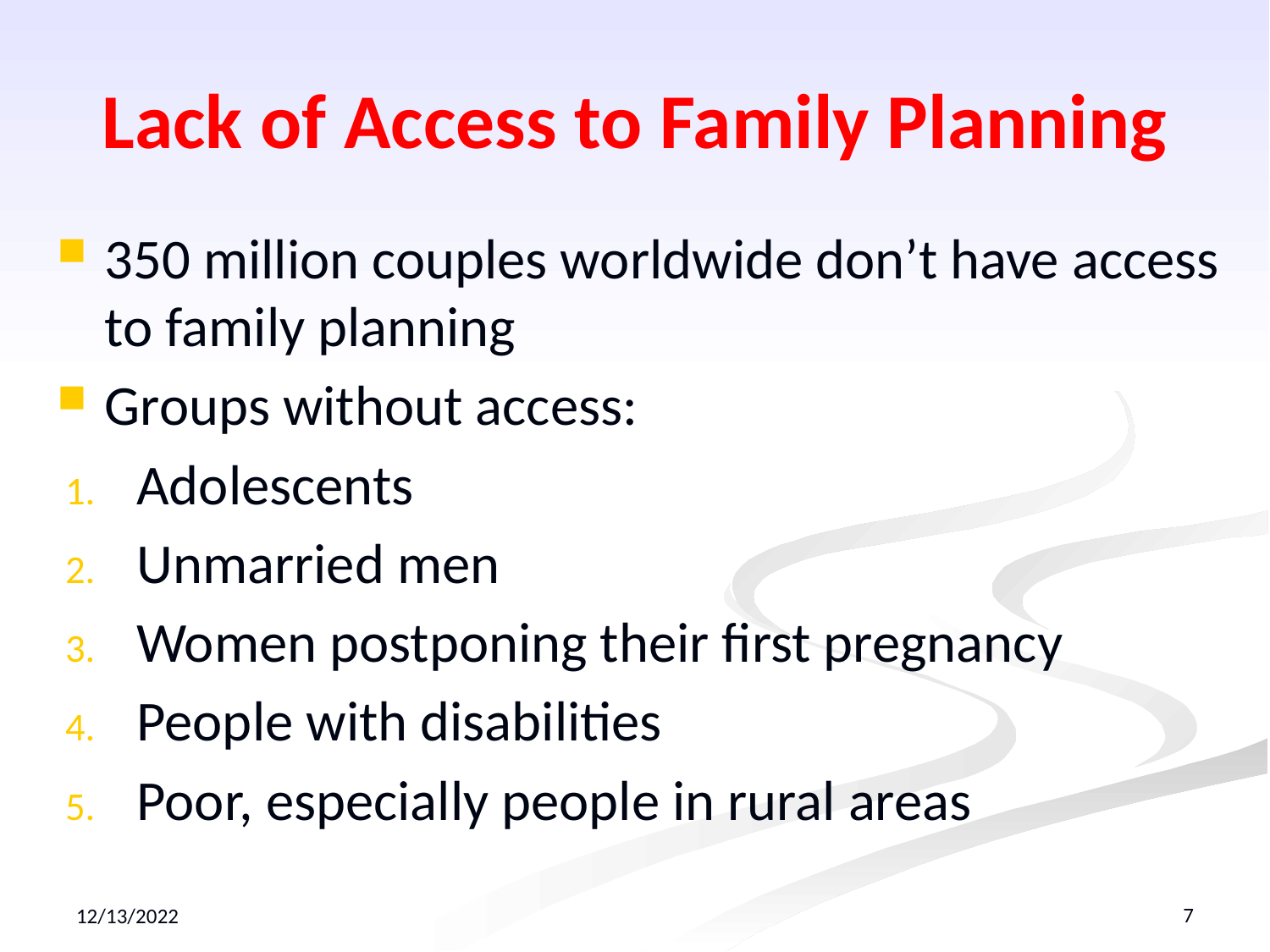

# Lack of Access to Family Planning
350 million couples worldwide don’t have access to family planning
Groups without access:
Adolescents
Unmarried men
Women postponing their first pregnancy
People with disabilities
Poor, especially people in rural areas
7
12/13/2022